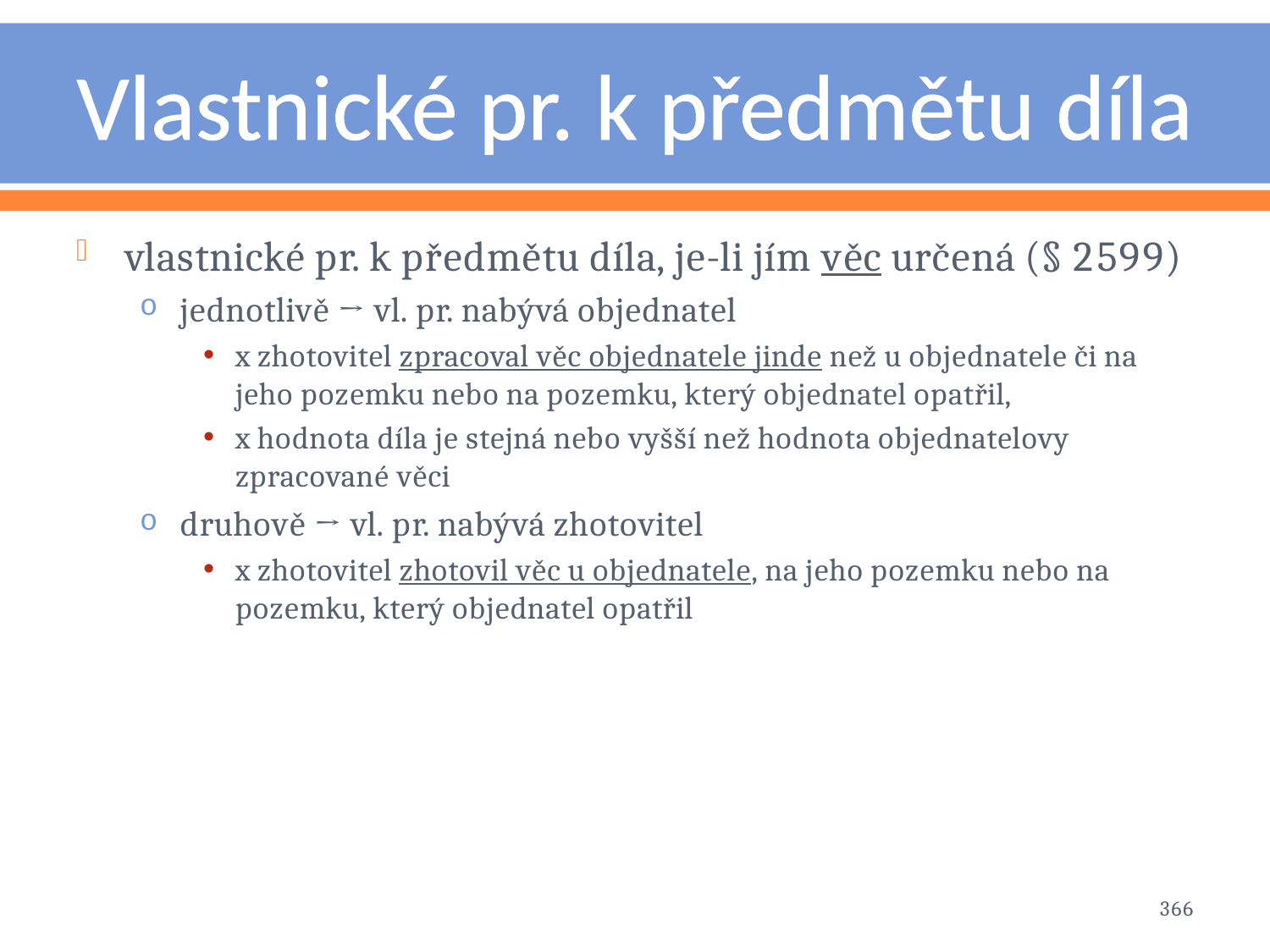

# Vlastnické pr. k předmětu díla
vlastnické pr. k předmětu díla, je-li jím věc určená (§ 2599)
jednotlivě → vl. pr. nabývá objednatel
x zhotovitel zpracoval věc objednatele jinde než u objednatele či na jeho pozemku nebo na pozemku, který objednatel opatřil,
x hodnota díla je stejná nebo vyšší než hodnota objednatelovy zpracované věci
druhově → vl. pr. nabývá zhotovitel
x zhotovitel zhotovil věc u objednatele, na jeho pozemku nebo na pozemku, který objednatel opatřil

366